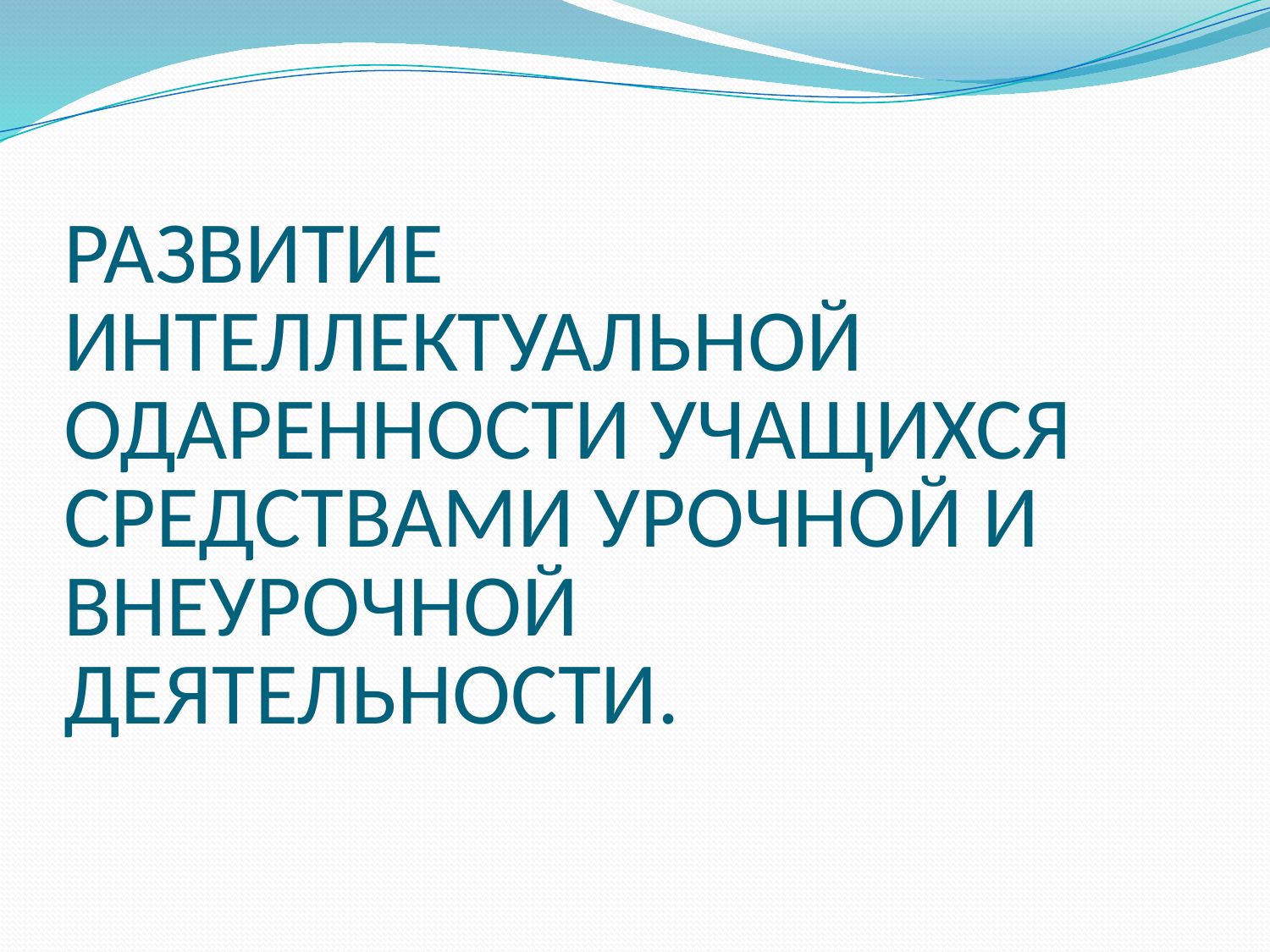

# РАЗВИТИЕ ИНТЕЛЛЕКТУАЛЬНОЙ ОДАРЕННОСТИ УЧАЩИХСЯ СРЕДСТВАМИ УРОЧНОЙ И ВНЕУРОЧНОЙ ДЕЯТЕЛЬНОСТИ.